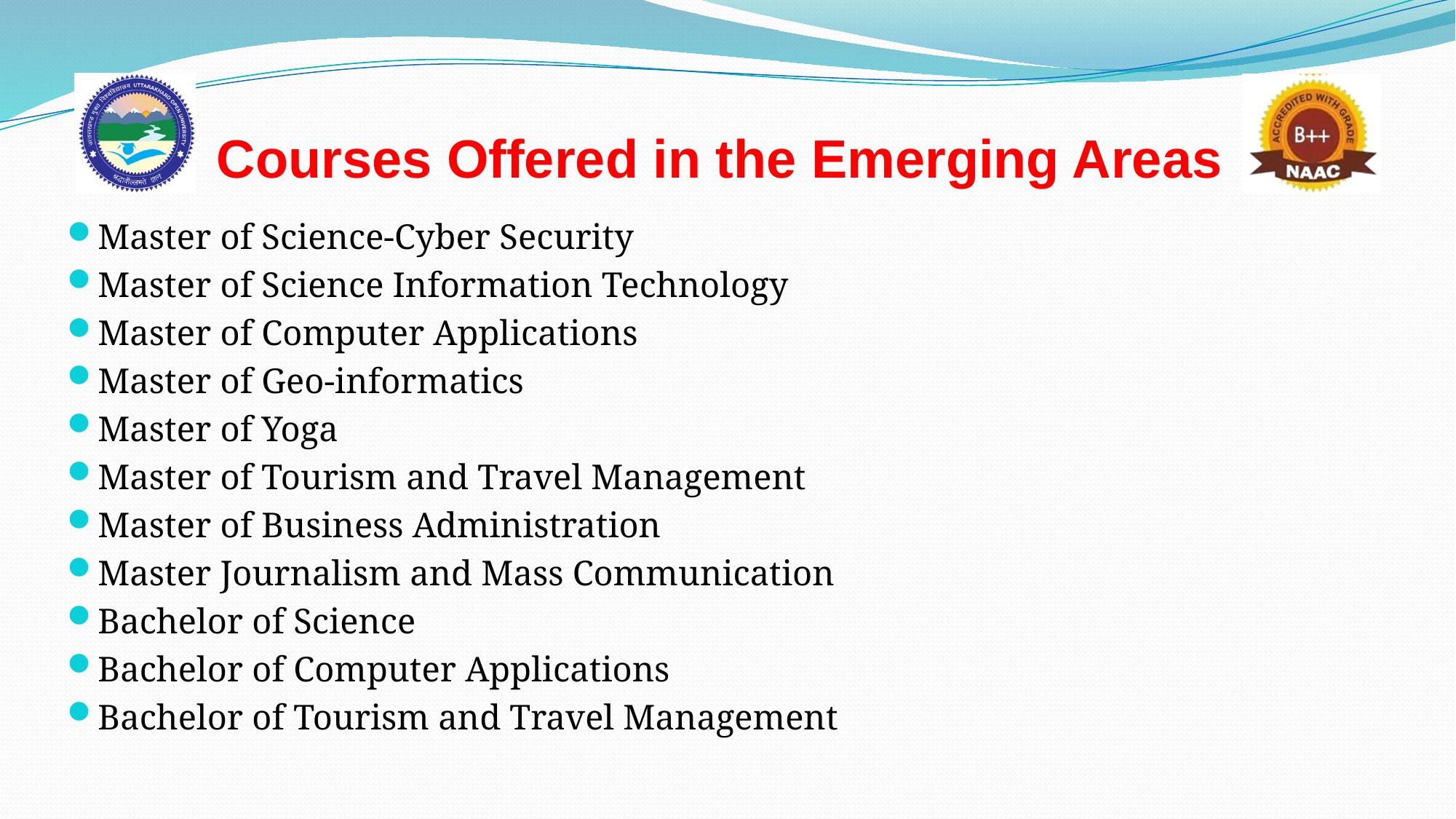

# Courses Offered in the Emerging Areas
Master of Science-Cyber Security
Master of Science Information Technology
Master of Computer Applications
Master of Geo-informatics
Master of Yoga
Master of Tourism and Travel Management
Master of Business Administration
Master Journalism and Mass Communication
Bachelor of Science
Bachelor of Computer Applications
Bachelor of Tourism and Travel Management